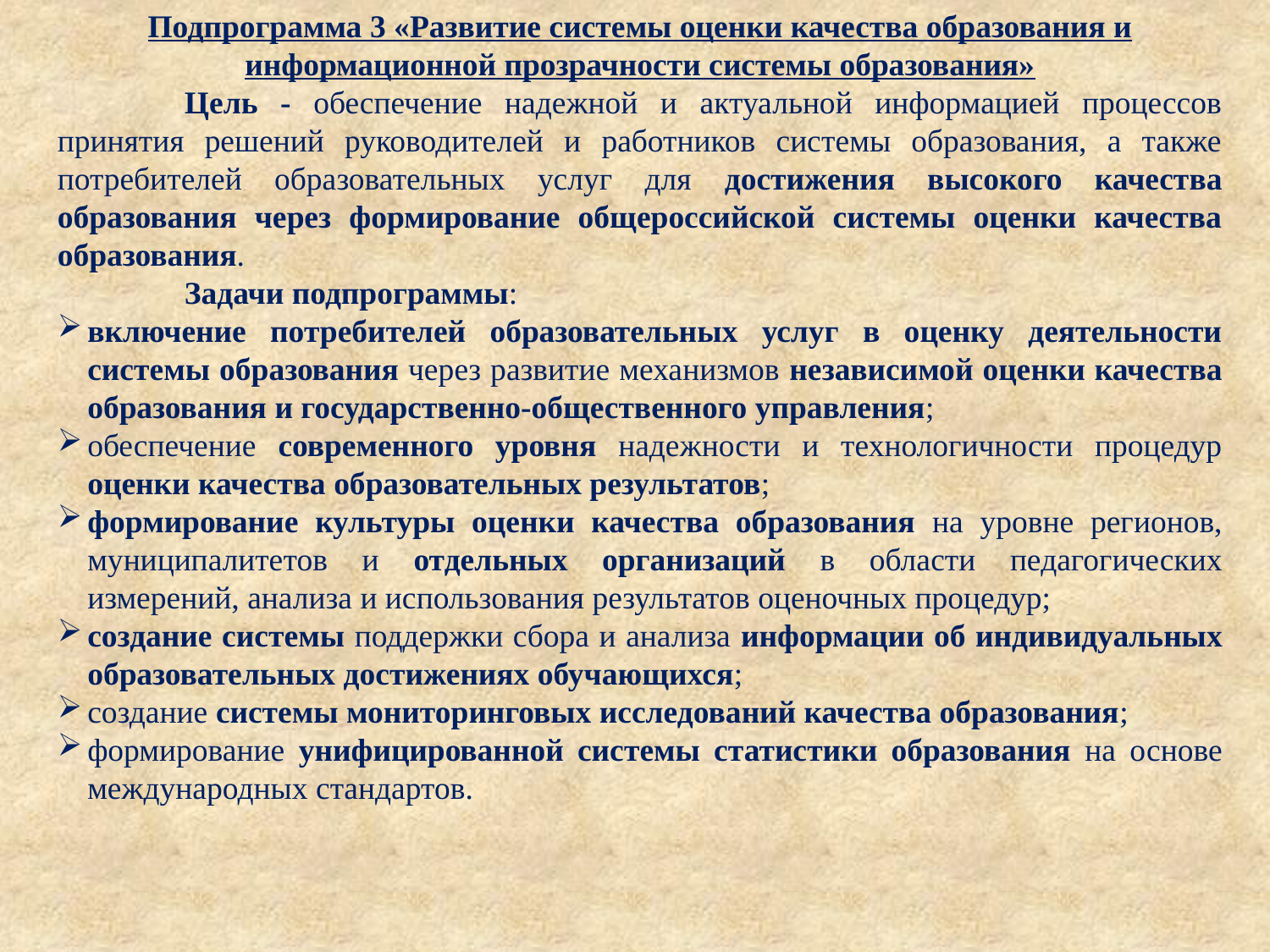

Подпрограмма 3 «Развитие системы оценки качества образования и информационной прозрачности системы образования»
	Цель - обеспечение надежной и актуальной информацией процессов принятия решений руководителей и работников системы образования, а также потребителей образовательных услуг для достижения высокого качества образования через формирование общероссийской системы оценки качества образования.
	Задачи подпрограммы:
включение потребителей образовательных услуг в оценку деятельности системы образования через развитие механизмов независимой оценки качества образования и государственно-общественного управления;
обеспечение современного уровня надежности и технологичности процедур оценки качества образовательных результатов;
формирование культуры оценки качества образования на уровне регионов, муниципалитетов и отдельных организаций в области педагогических измерений, анализа и использования результатов оценочных процедур;
создание системы поддержки сбора и анализа информации об индивидуальных образовательных достижениях обучающихся;
создание системы мониторинговых исследований качества образования;
формирование унифицированной системы статистики образования на основе международных стандартов.